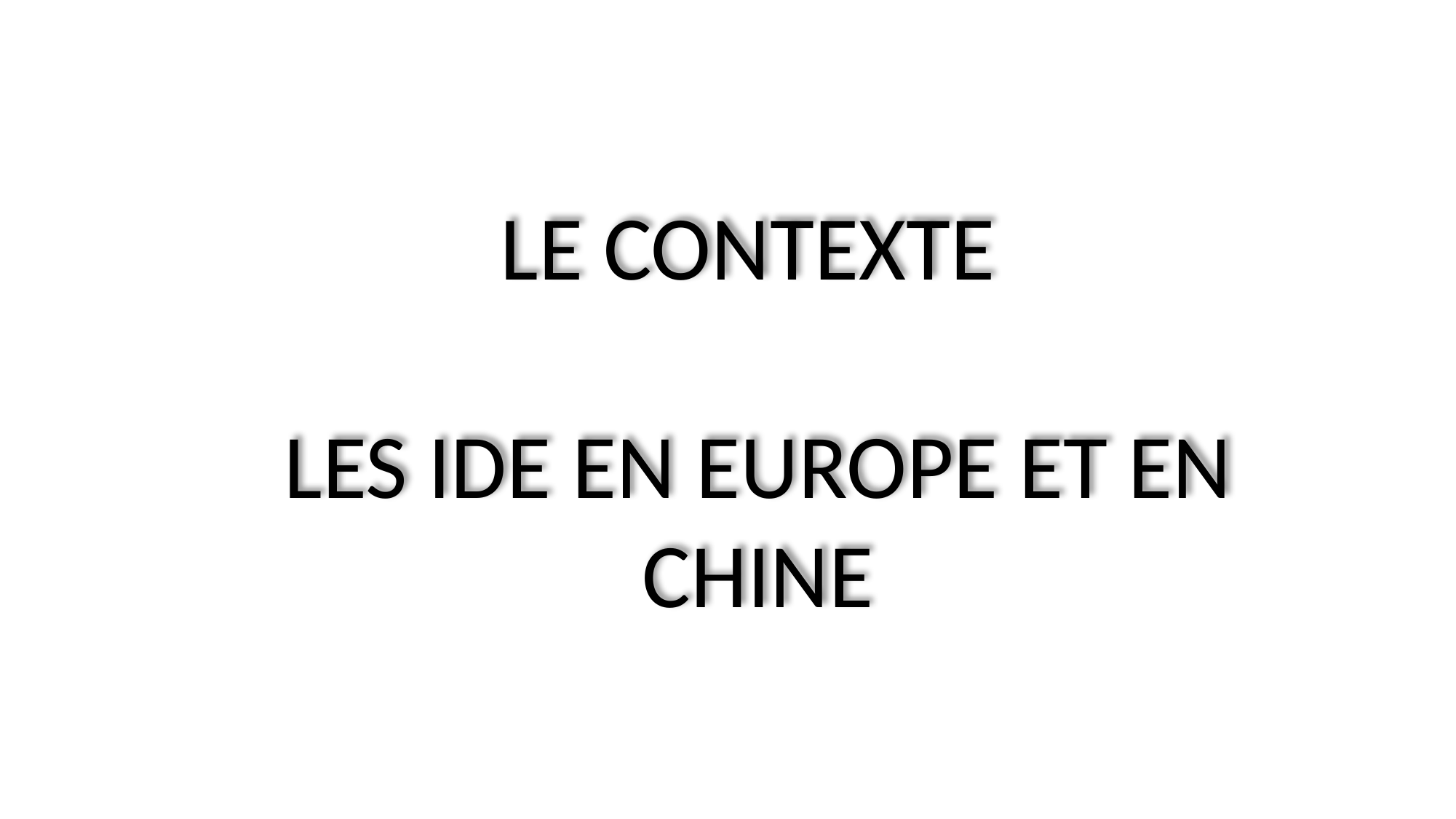

LE CONTEXTE

LES IDE EN EUROPE ET EN CHINE